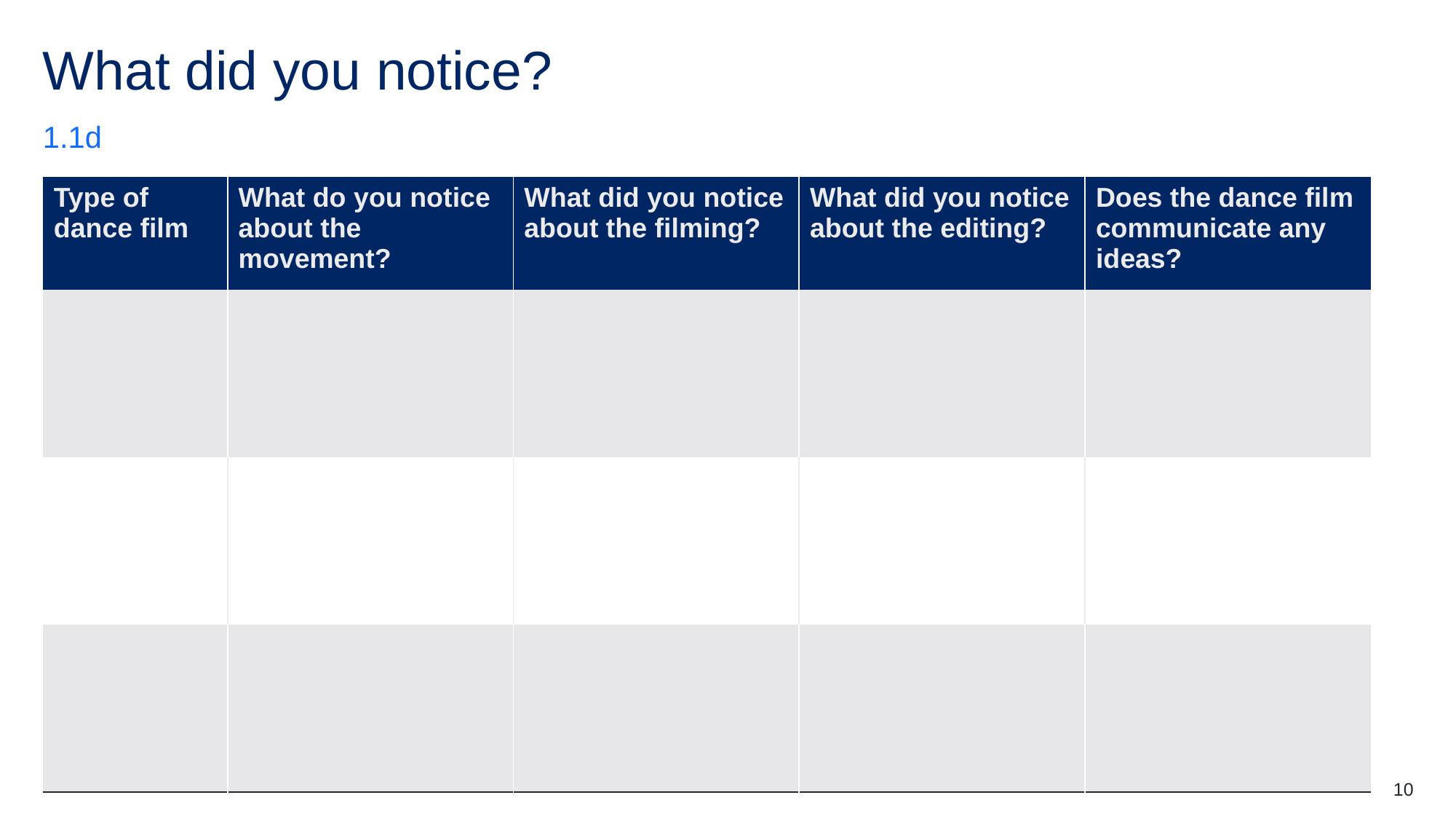

# What did you notice?
1.1d
| Type of dance film | What do you notice about the movement? | What did you notice about the filming? | What did you notice about the editing? | Does the dance film communicate any ideas? |
| --- | --- | --- | --- | --- |
|  |  |  |  |  |
|  |  |  |  |  |
|  |  |  |  |  |
10